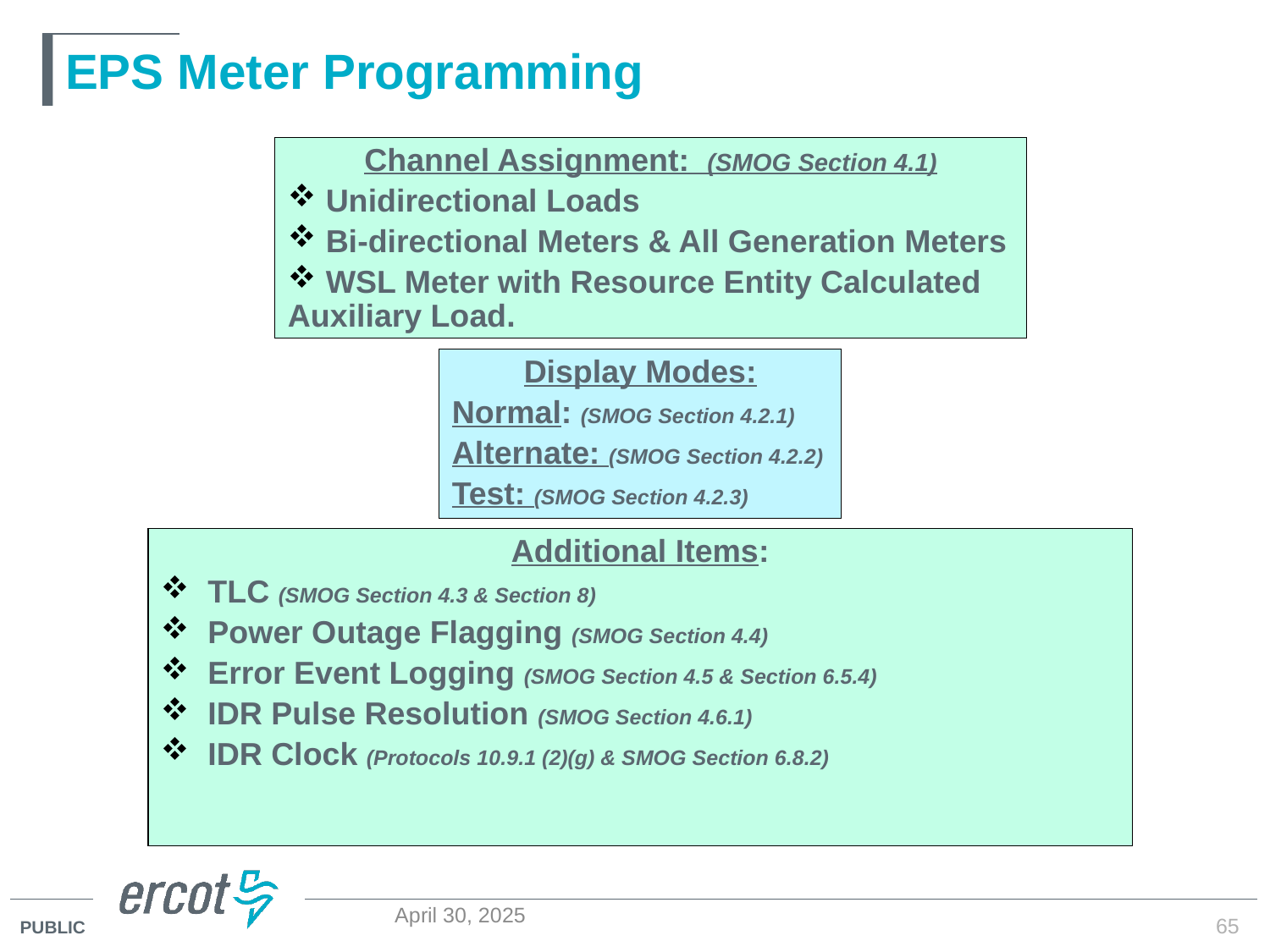

# EPS Meter Programming
Channel Assignment:  (SMOG Section 4.1)
 Unidirectional Loads
 Bi-directional Meters & All Generation Meters
 WSL Meter with Resource Entity Calculated Auxiliary Load.

Display Modes:
Normal: (SMOG Section 4.2.1)
Alternate: (SMOG Section 4.2.2)
Test: (SMOG Section 4.2.3)
Additional Items:
  TLC (SMOG Section 4.3 & Section 8)
  Power Outage Flagging (SMOG Section 4.4)
  Error Event Logging (SMOG Section 4.5 & Section 6.5.4)
  IDR Pulse Resolution (SMOG Section 4.6.1)
  IDR Clock (Protocols 10.9.1 (2)(g) & SMOG Section 6.8.2)

65